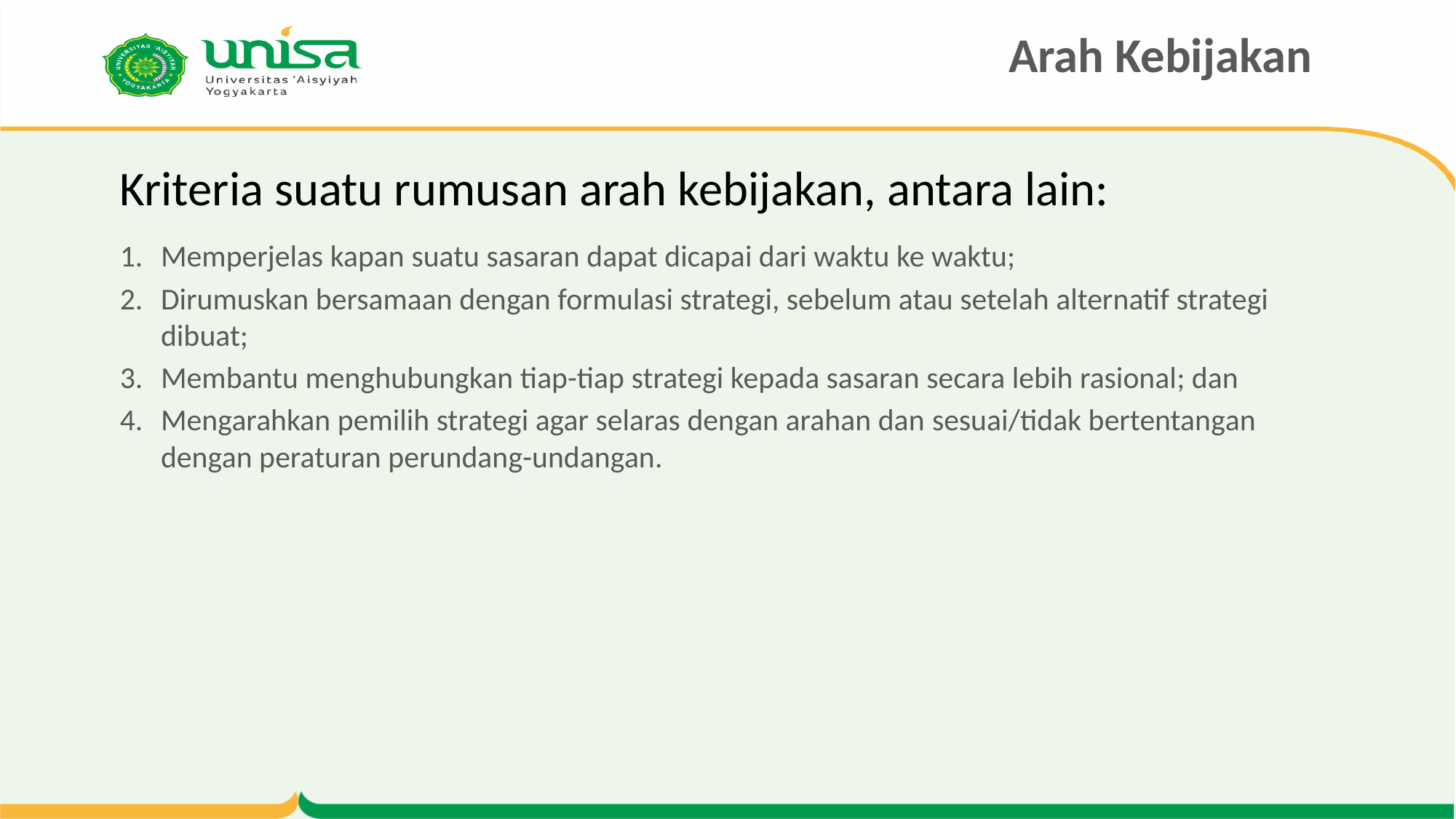

# Arah Kebijakan
Kriteria suatu rumusan arah kebijakan, antara lain:
Memperjelas kapan suatu sasaran dapat dicapai dari waktu ke waktu;
Dirumuskan bersamaan dengan formulasi strategi, sebelum atau setelah alternatif strategi dibuat;
Membantu menghubungkan tiap-tiap strategi kepada sasaran secara lebih rasional; dan
Mengarahkan pemilih strategi agar selaras dengan arahan dan sesuai/tidak bertentangan dengan peraturan perundang-undangan.